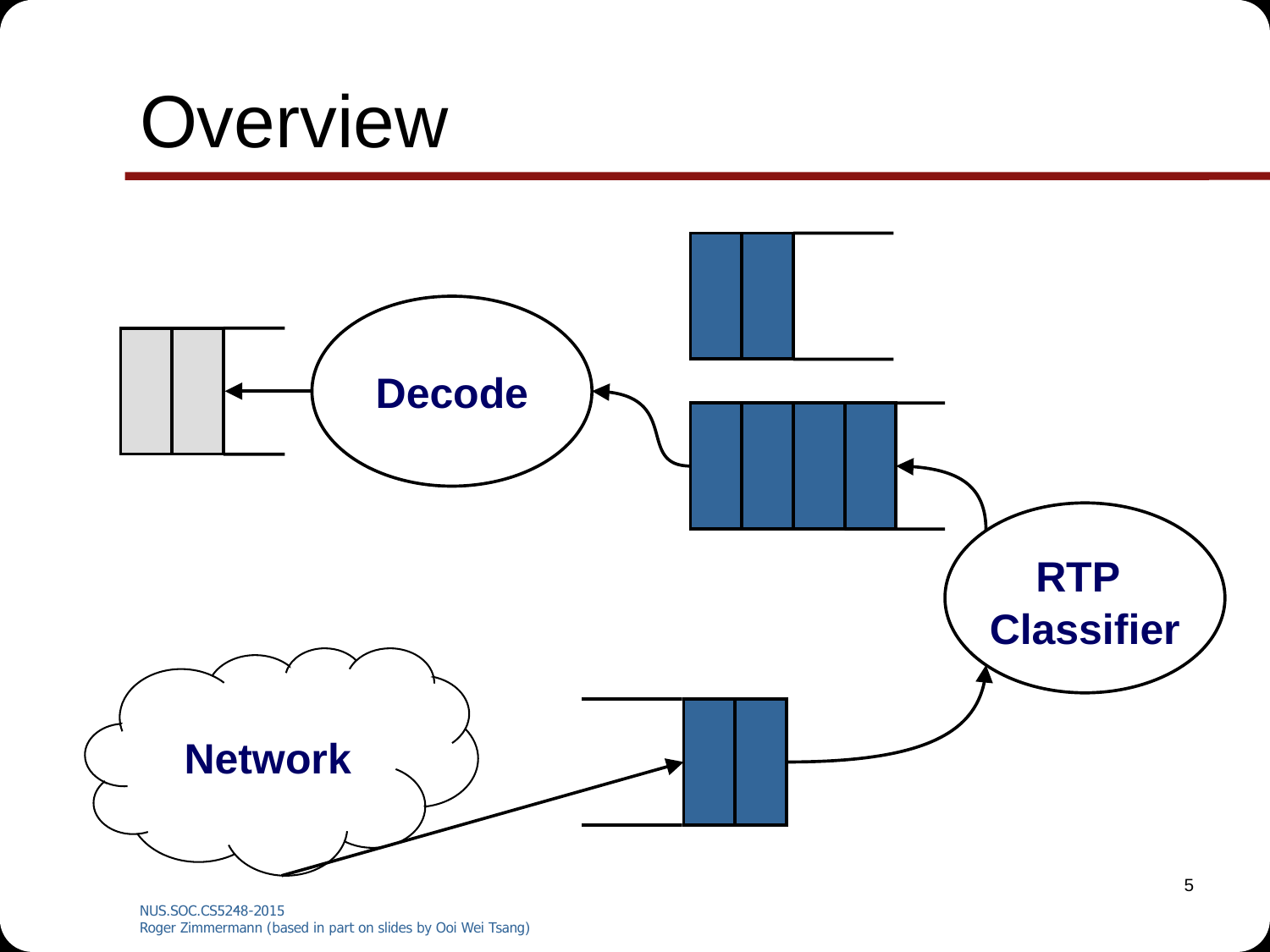

# Overview

Decode

RTP
Classifier

Network

5
NUS.SOC.CS5248-2015
Roger Zimmermann (based in part on slides by Ooi Wei Tsang)